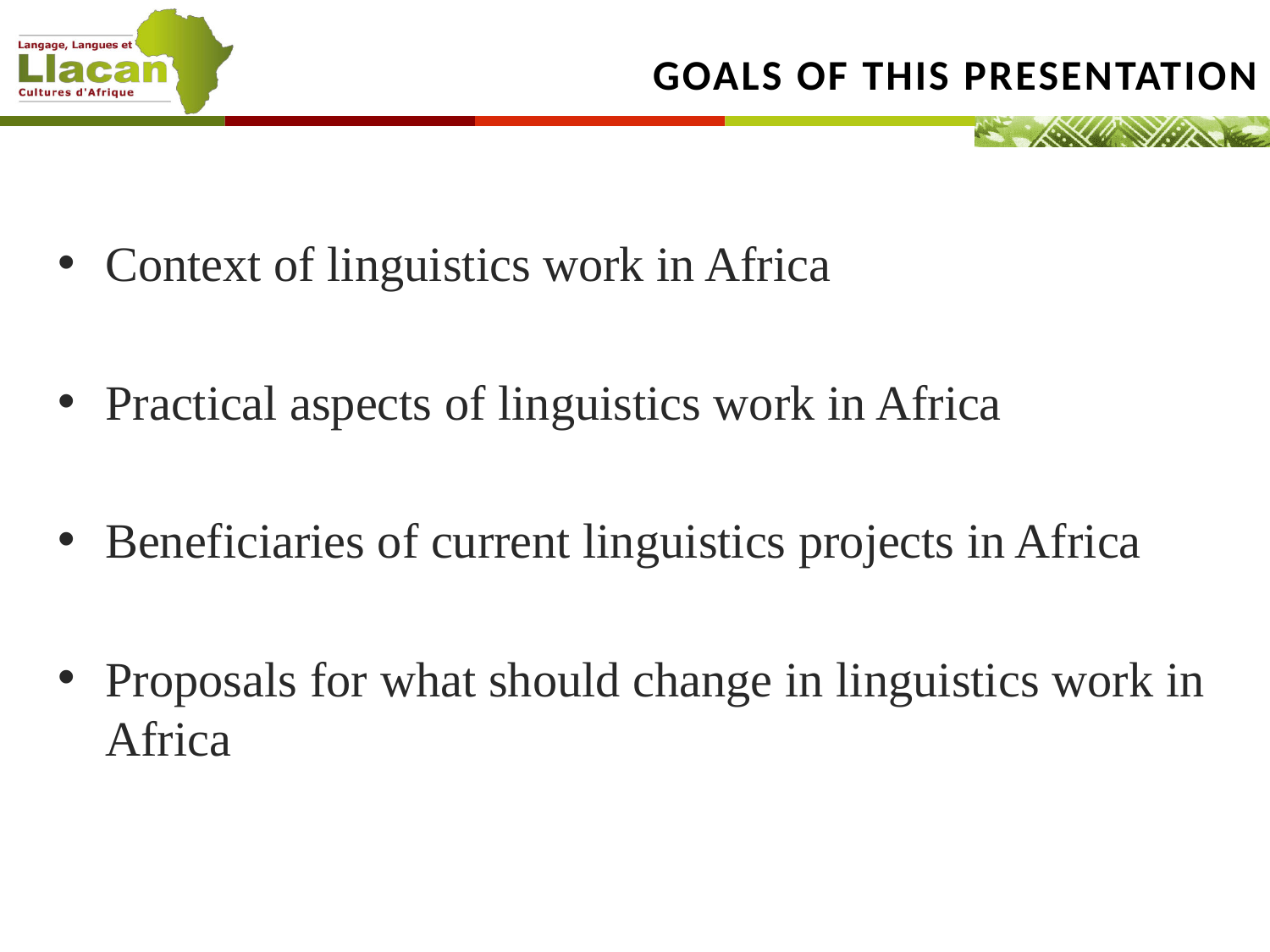

# Goals of this presentation
Context of linguistics work in Africa

Practical aspects of linguistics work in Africa

Beneficiaries of current linguistics projects in Africa

Proposals for what should change in linguistics work in Africa